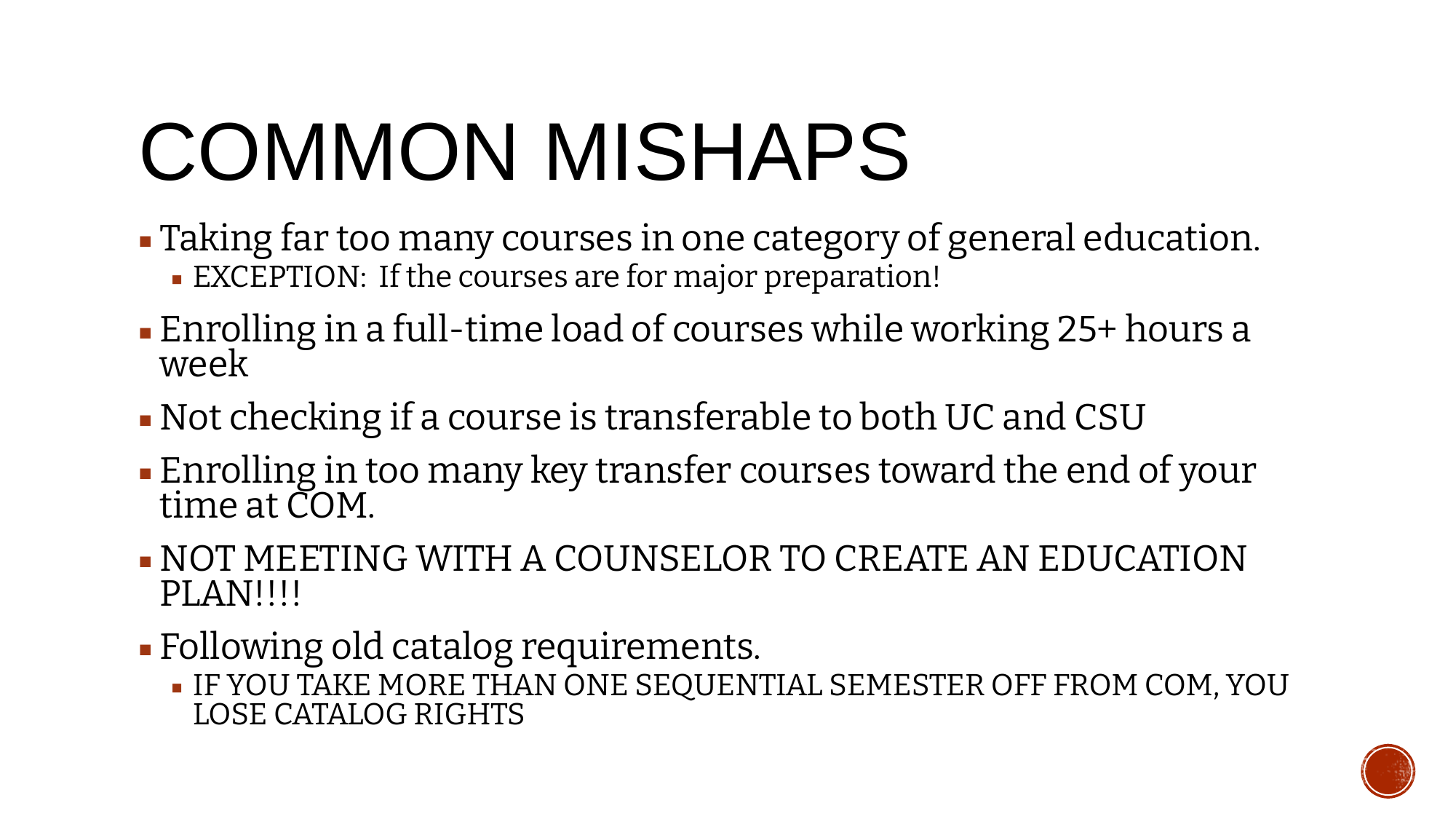

# COMMON MISHAPS
Taking far too many courses in one category of general education.
EXCEPTION:  If the courses are for major preparation!
Enrolling in a full-time load of courses while working 25+ hours a week
Not checking if a course is transferable to both UC and CSU
Enrolling in too many key transfer courses toward the end of your time at COM.
NOT MEETING WITH A COUNSELOR TO CREATE AN EDUCATION PLAN!!!!
Following old catalog requirements.
IF YOU TAKE MORE THAN ONE SEQUENTIAL SEMESTER OFF FROM COM, YOU LOSE CATALOG RIGHTS